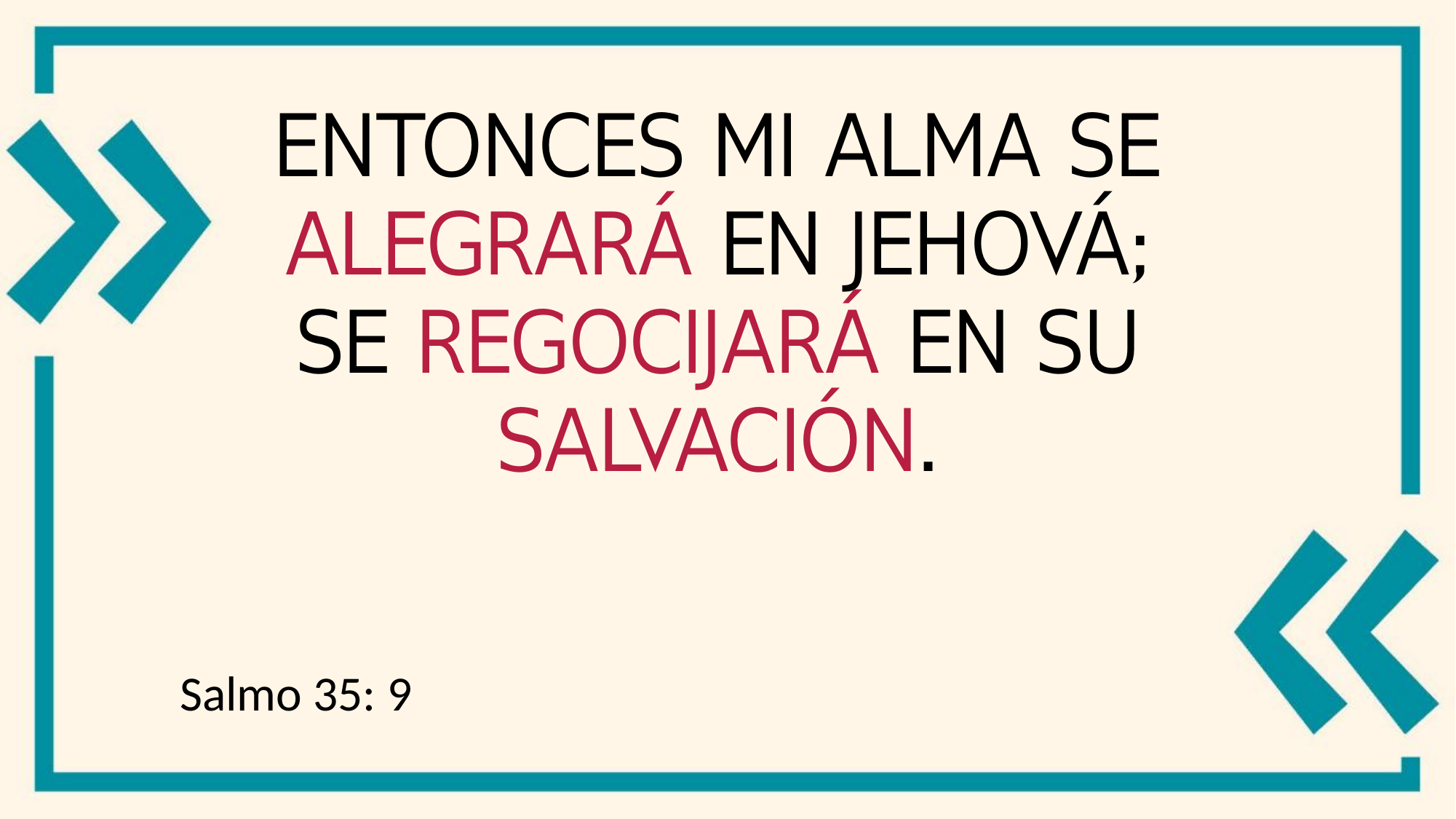

# Entonces mi alma se alegrará en Jehová; se regocijará en su salvación.
Salmo 35: 9